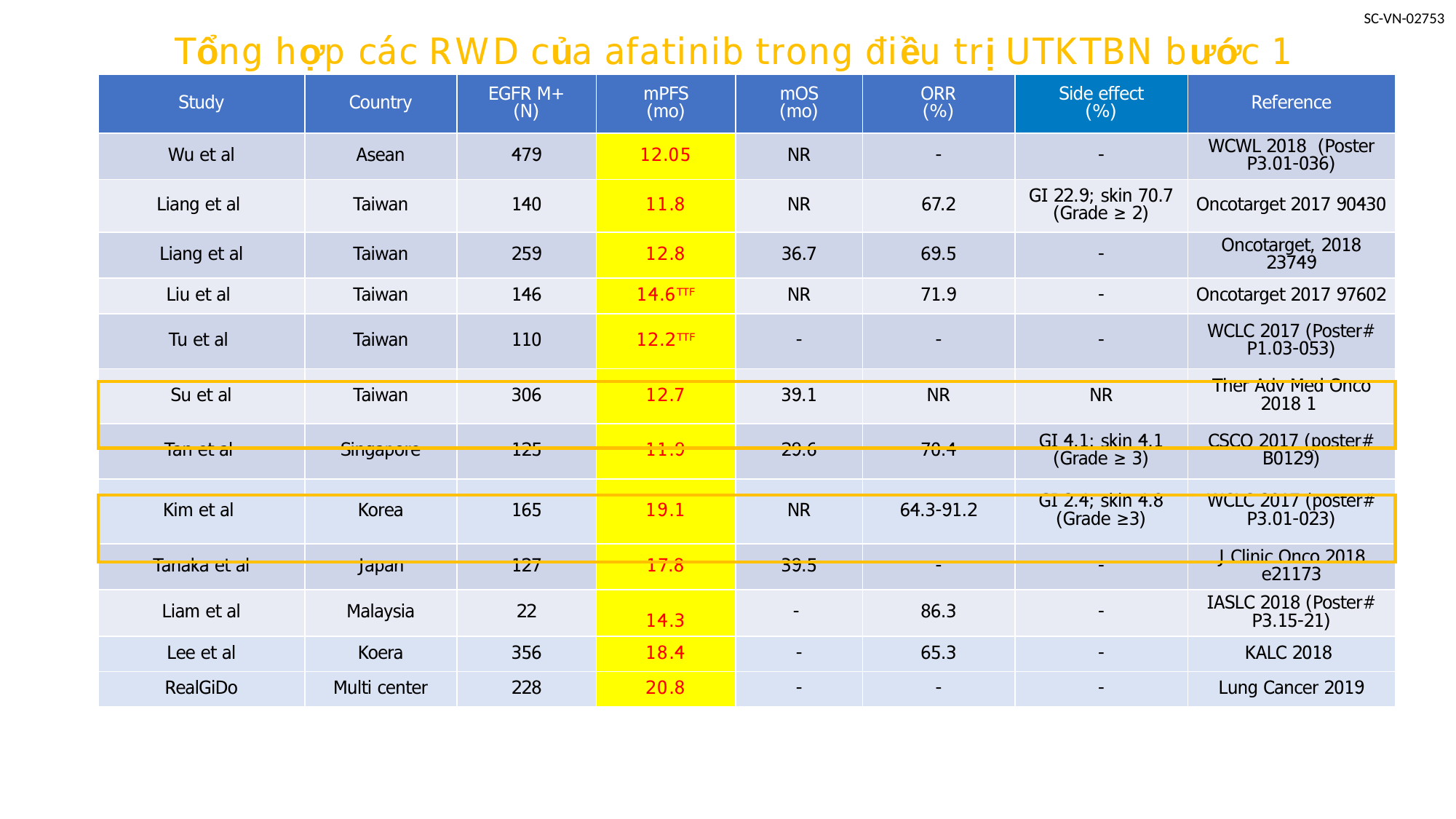

Tổng hợp các RWD của afatinib trong điều trị UTKTBN bước 1
| Study | Country | EGFR M+ (N) | mPFS (mo) | mOS (mo) | ORR (%) | Side effect (%) | Reference |
| --- | --- | --- | --- | --- | --- | --- | --- |
| Wu et al | Asean | 479 | 12.05 | NR | - | - | WCWL 2018 (Poster P3.01-036) |
| Liang et al | Taiwan | 140 | 11.8 | NR | 67.2 | GI 22.9; skin 70.7 (Grade ≥ 2) | Oncotarget 2017 90430 |
| Liang et al | Taiwan | 259 | 12.8 | 36.7 | 69.5 | - | Oncotarget, 2018 23749 |
| Liu et al | Taiwan | 146 | 14.6TTF | NR | 71.9 | - | Oncotarget 2017 97602 |
| Tu et al | Taiwan | 110 | 12.2TTF | - | - | - | WCLC 2017 (Poster# P1.03-053) |
| Su et al | Taiwan | 306 | 12.7 | 39.1 | NR | NR | Ther Adv Med Onco 2018 1 |
| Tan et al | Singapore | 125 | 11.9 | 29.6 | 70.4 | GI 4.1; skin 4.1 (Grade ≥ 3) | CSCO 2017 (poster# B0129) |
| Kim et al | Korea | 165 | 19.1 | NR | 64.3-91.2 | GI 2.4; skin 4.8 (Grade ≥3) | WCLC 2017 (poster# P3.01-023) |
| Tanaka et al | Japan | 127 | 17.8 | 39.5 | - | - | J Clinic Onco 2018 e21173 |
| Liam et al | Malaysia | 22 | 14.3 | - | 86.3 | - | IASLC 2018 (Poster# P3.15-21) |
| Lee et al | Koera | 356 | 18.4 | - | 65.3 | - | KALC 2018 |
| RealGiDo | Multi center | 228 | 20.8 | - | - | - | Lung Cancer 2019 |